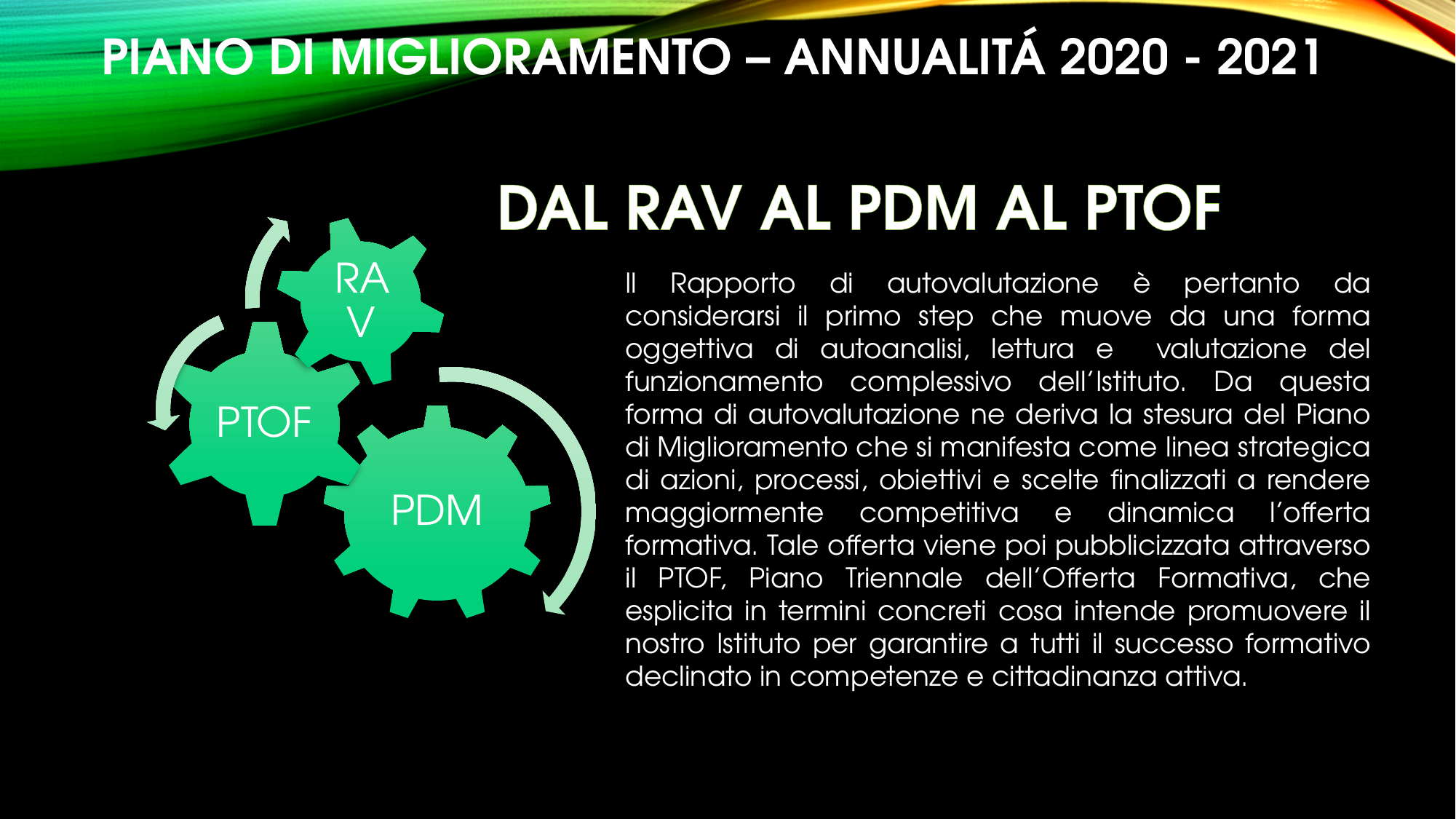

PIANO DI MIGLIORAMENTO – ANNUALITÁ 2020 - 2021
# DAL RAV AL PDM AL PTOF
PDM
PTOF
RAV
Il Rapporto di autovalutazione è pertanto da considerarsi il primo step che muove da una forma oggettiva di autoanalisi, lettura e  valutazione del funzionamento complessivo dell’Istituto. Da questa forma di autovalutazione ne deriva la stesura del Piano di Miglioramento che si manifesta come linea strategica di azioni, processi, obiettivi e scelte finalizzati a rendere maggiormente competitiva e dinamica l’offerta formativa. Tale offerta viene poi pubblicizzata attraverso il PTOF, Piano Triennale dell’Offerta Formativa, che esplicita in termini concreti cosa intende promuovere il nostro Istituto per garantire a tutti il successo formativo declinato in competenze e cittadinanza attiva.